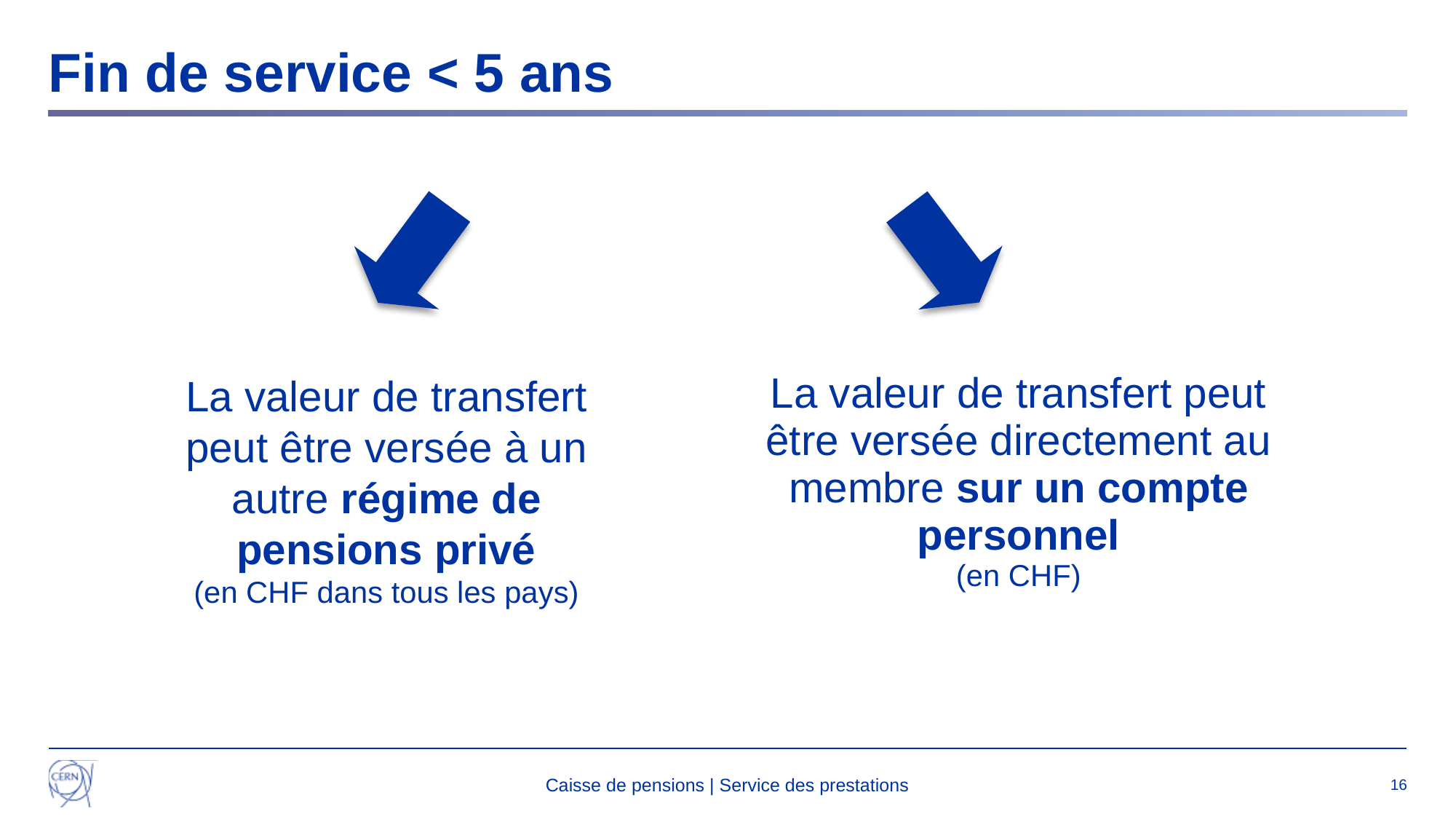

# Fin de service < 5 ans

La valeur de transfert peut être versée à un autre régime de pensions privé
(en CHF dans tous les pays)
| La valeur de transfert peut être versée directement au membre sur un compte personnel (en CHF) |
| --- |
Caisse de pensions | Service des prestations
16